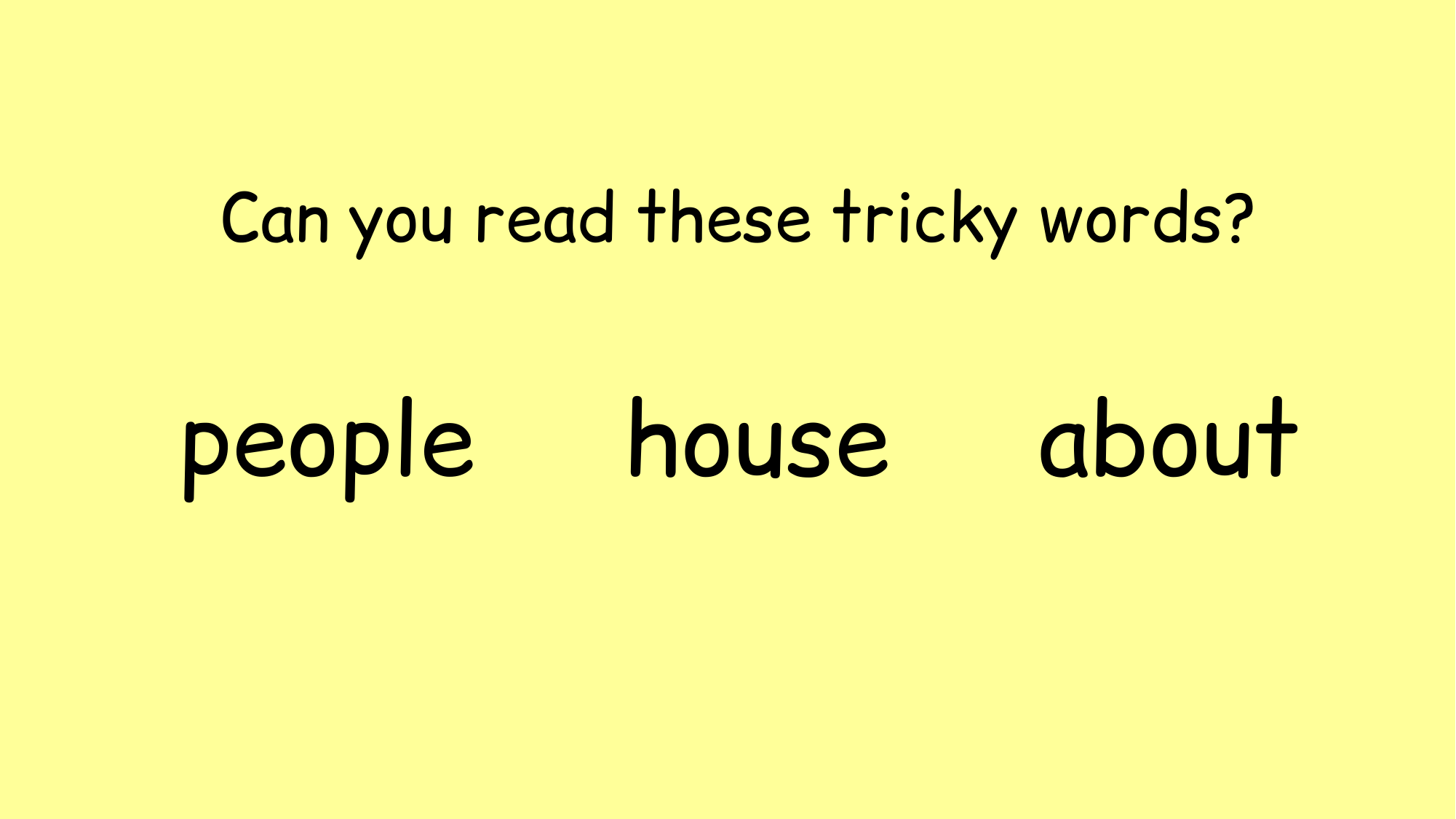

Can you read these tricky words?

people     house     about